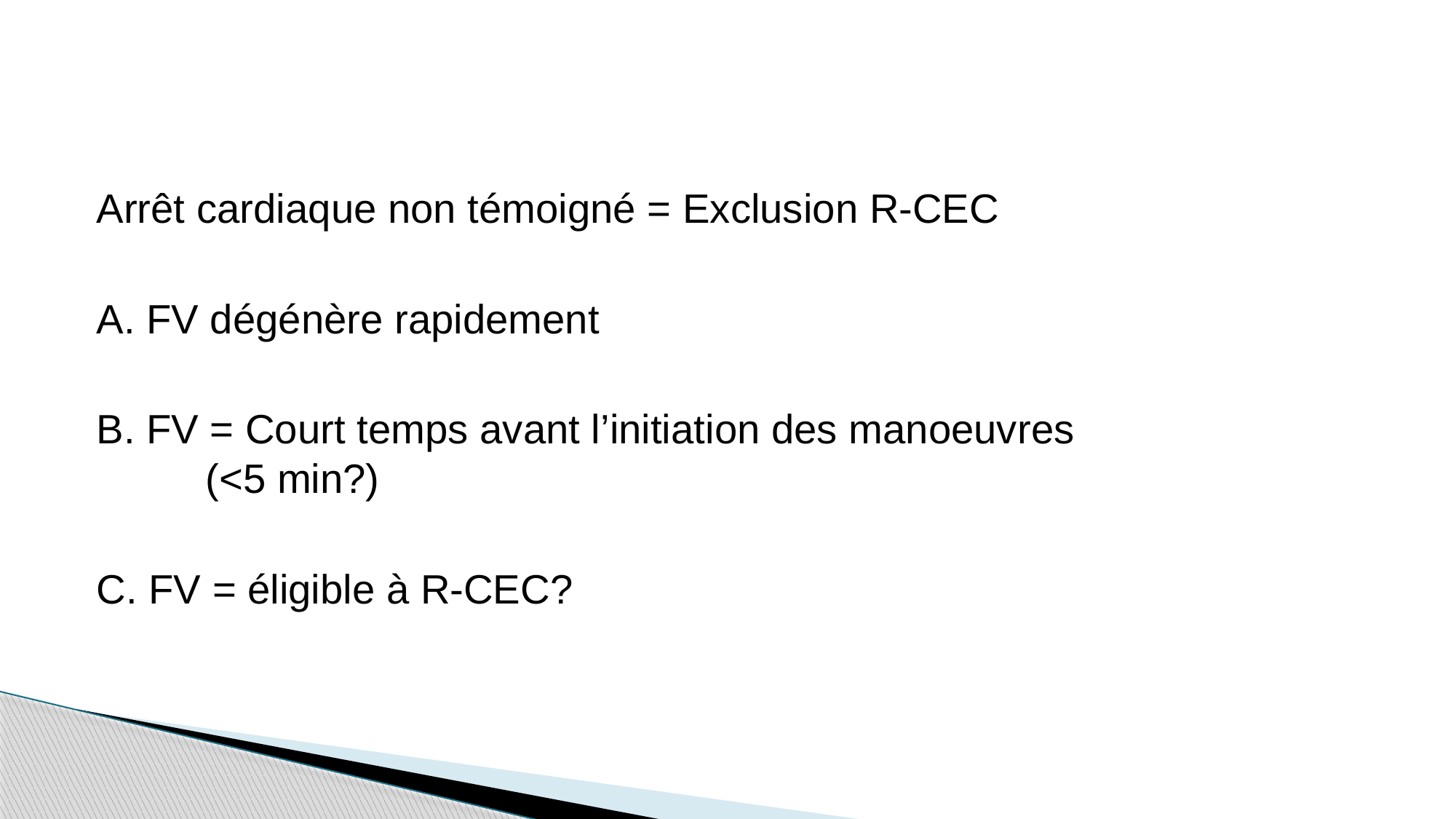

#
Arrêt cardiaque non témoigné = Exclusion R-CEC

A. FV dégénère rapidement

B. FV = Court temps avant l’initiation des manoeuvres
	(<5 min?)

C. FV = éligible à R-CEC?